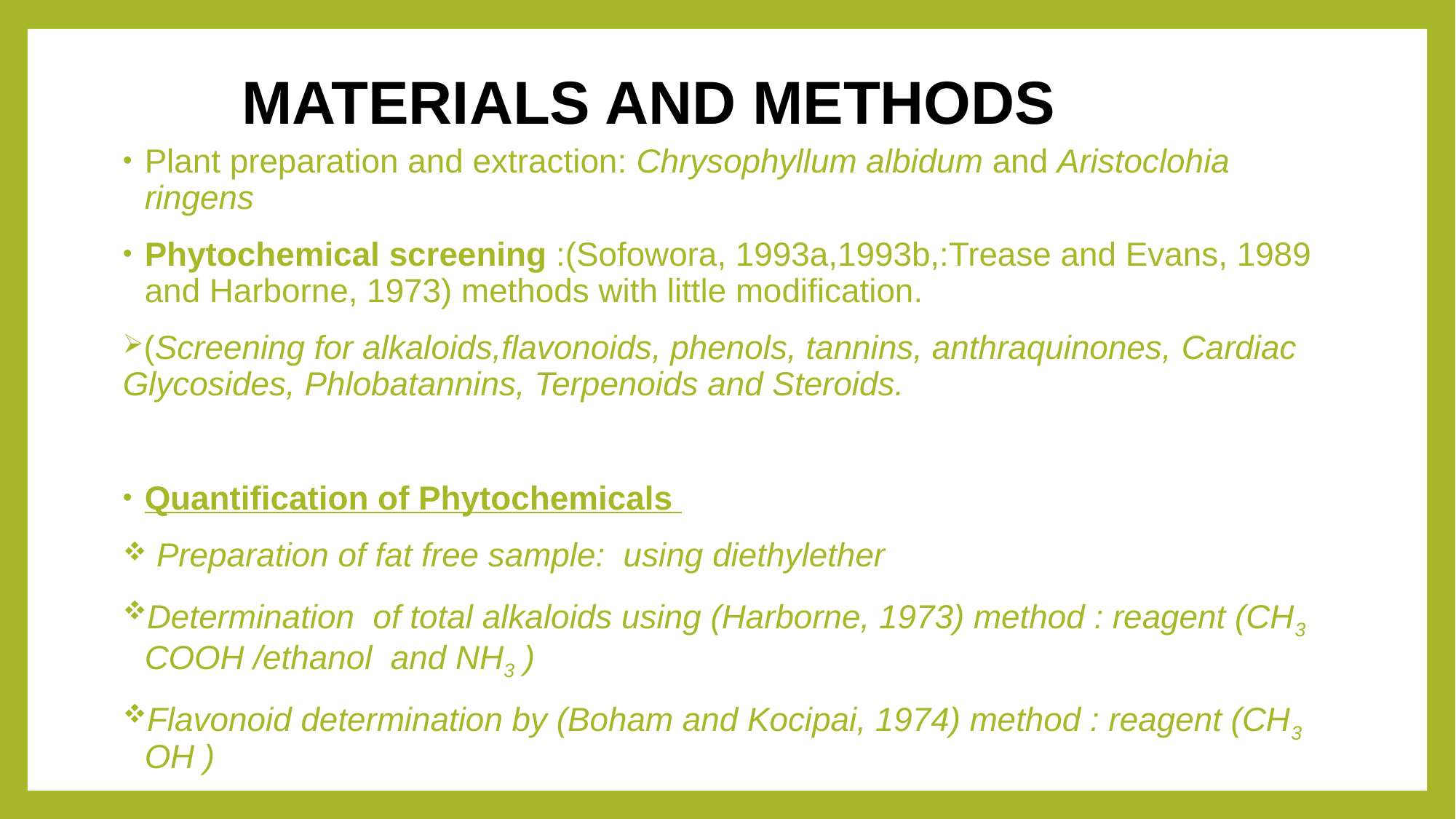

MATERIALS AND METHODS
Plant preparation and extraction: Chrysophyllum albidum and Aristoclohia ringens
Phytochemical screening :(Sofowora, 1993a,1993b,:Trease and Evans, 1989 and Harborne, 1973) methods with little modification.
(Screening for alkaloids,flavonoids, phenols, tannins, anthraquinones, Cardiac Glycosides, Phlobatannins, Terpenoids and Steroids.

Quantification of Phytochemicals
 Preparation of fat free sample:  using diethylether
Determination  of total alkaloids using (Harborne, 1973) method : reagent (CH3 COOH /ethanol  and NH3 )
Flavonoid determination by (Boham and Kocipai, 1974) method : reagent (CH3 OH )